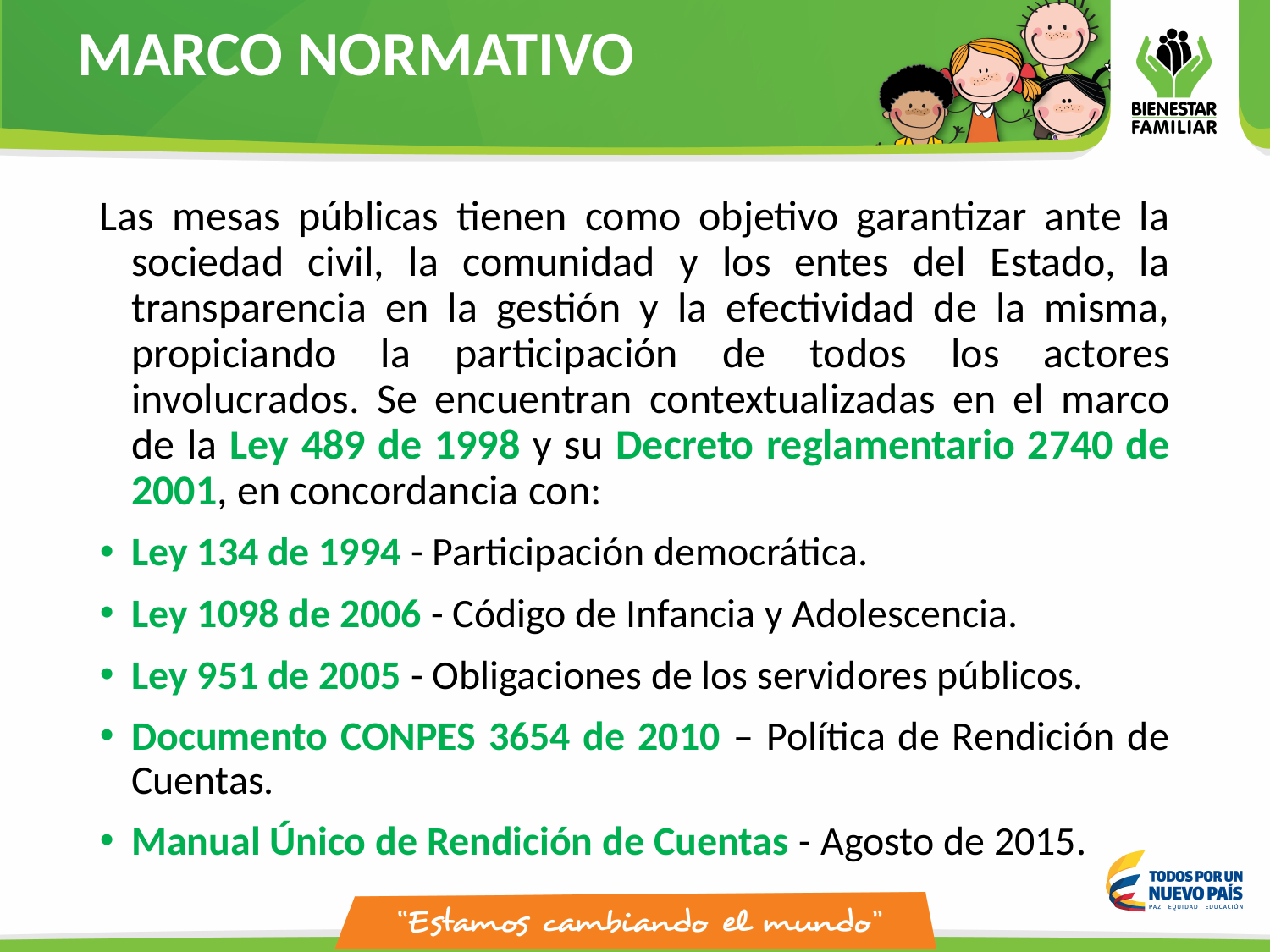

# MARCO NORMATIVO
Las mesas públicas tienen como objetivo garantizar ante la sociedad civil, la comunidad y los entes del Estado, la transparencia en la gestión y la efectividad de la misma, propiciando la participación de todos los actores involucrados. Se encuentran contextualizadas en el marco de la Ley 489 de 1998 y su Decreto reglamentario 2740 de 2001, en concordancia con:
Ley 134 de 1994 - Participación democrática.
Ley 1098 de 2006 - Código de Infancia y Adolescencia.
Ley 951 de 2005 - Obligaciones de los servidores públicos.
Documento CONPES 3654 de 2010 – Política de Rendición de Cuentas.
Manual Único de Rendición de Cuentas - Agosto de 2015.